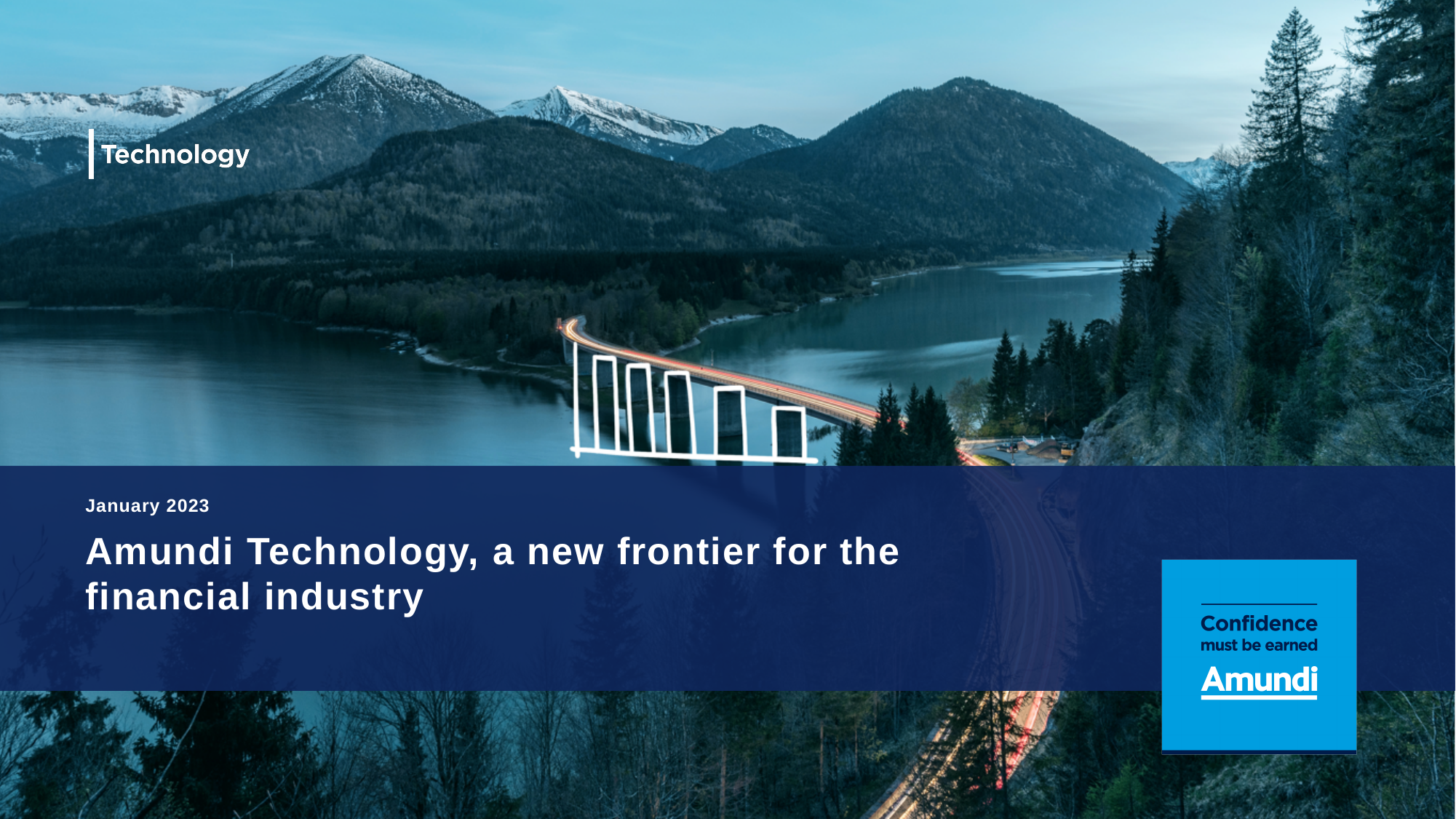

January 2023
# Amundi Technology, a new frontier for the financial industry